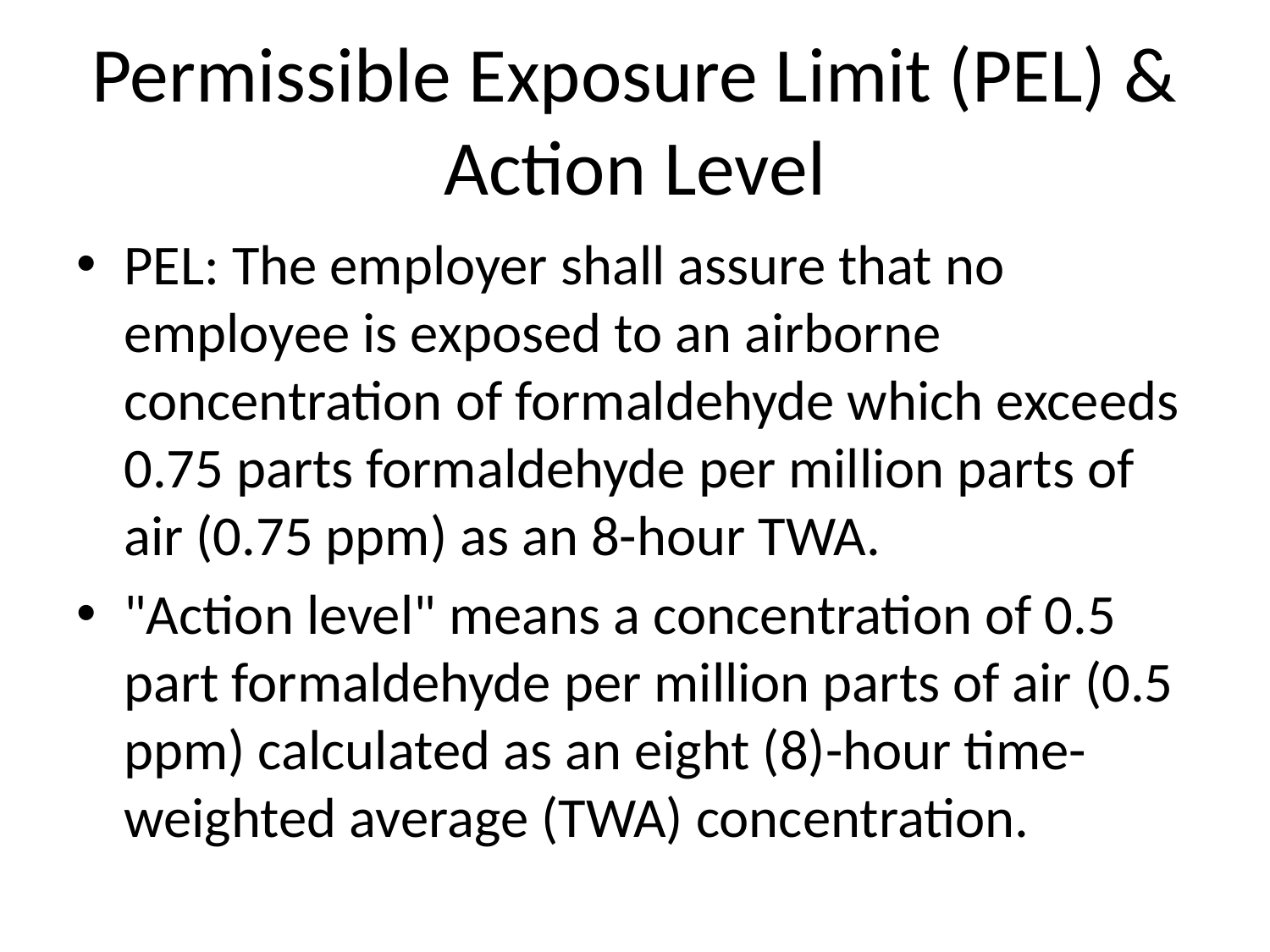

# Permissible Exposure Limit (PEL) & Action Level
PEL: The employer shall assure that no employee is exposed to an airborne concentration of formaldehyde which exceeds 0.75 parts formaldehyde per million parts of air (0.75 ppm) as an 8-hour TWA.
"Action level" means a concentration of 0.5 part formaldehyde per million parts of air (0.5 ppm) calculated as an eight (8)-hour time-weighted average (TWA) concentration.